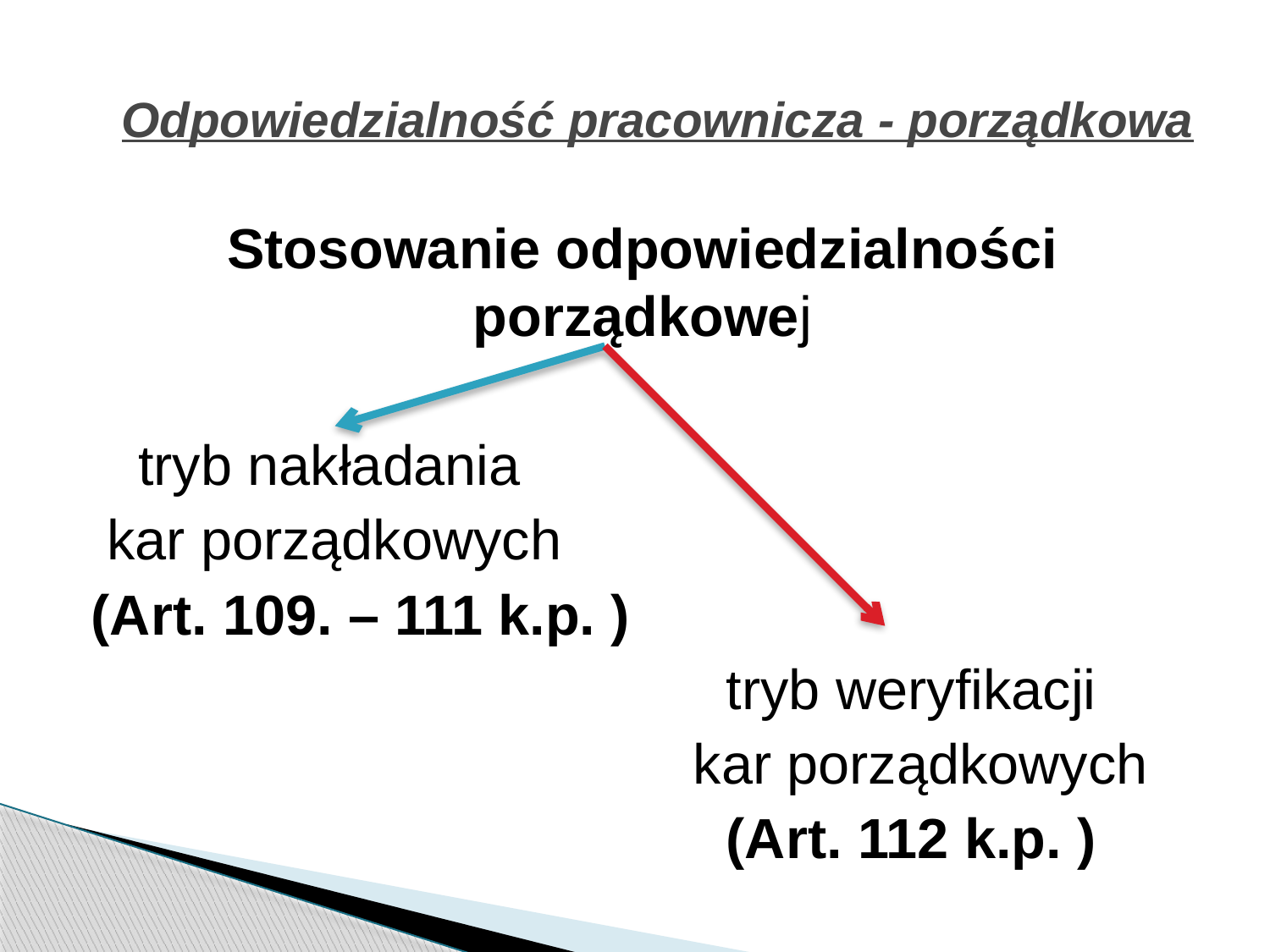

# Odpowiedzialność pracownicza - porządkowa
Stosowanie odpowiedzialności porządkowej

   tryb nakładania
 kar porządkowych
(Art. 109. – 111 k.p. )
					tryb weryfikacji
				      kar porządkowych
					(Art. 112 k.p. )